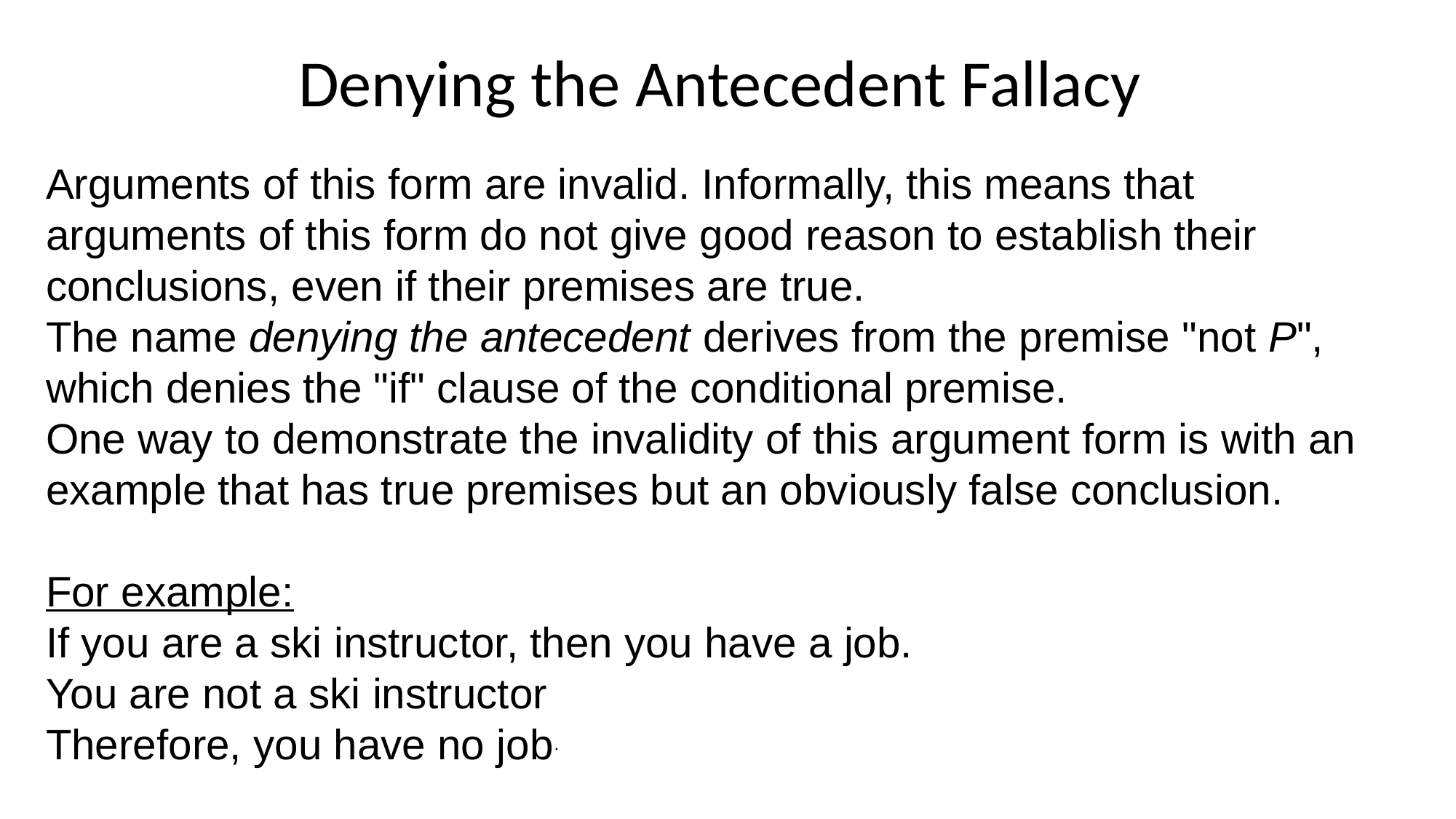

# Denying the Antecedent Fallacy
Arguments of this form are invalid. Informally, this means that arguments of this form do not give good reason to establish their conclusions, even if their premises are true.
The name denying the antecedent derives from the premise "not P", which denies the "if" clause of the conditional premise.
One way to demonstrate the invalidity of this argument form is with an example that has true premises but an obviously false conclusion.

For example:
If you are a ski instructor, then you have a job.
You are not a ski instructor
Therefore, you have no job.